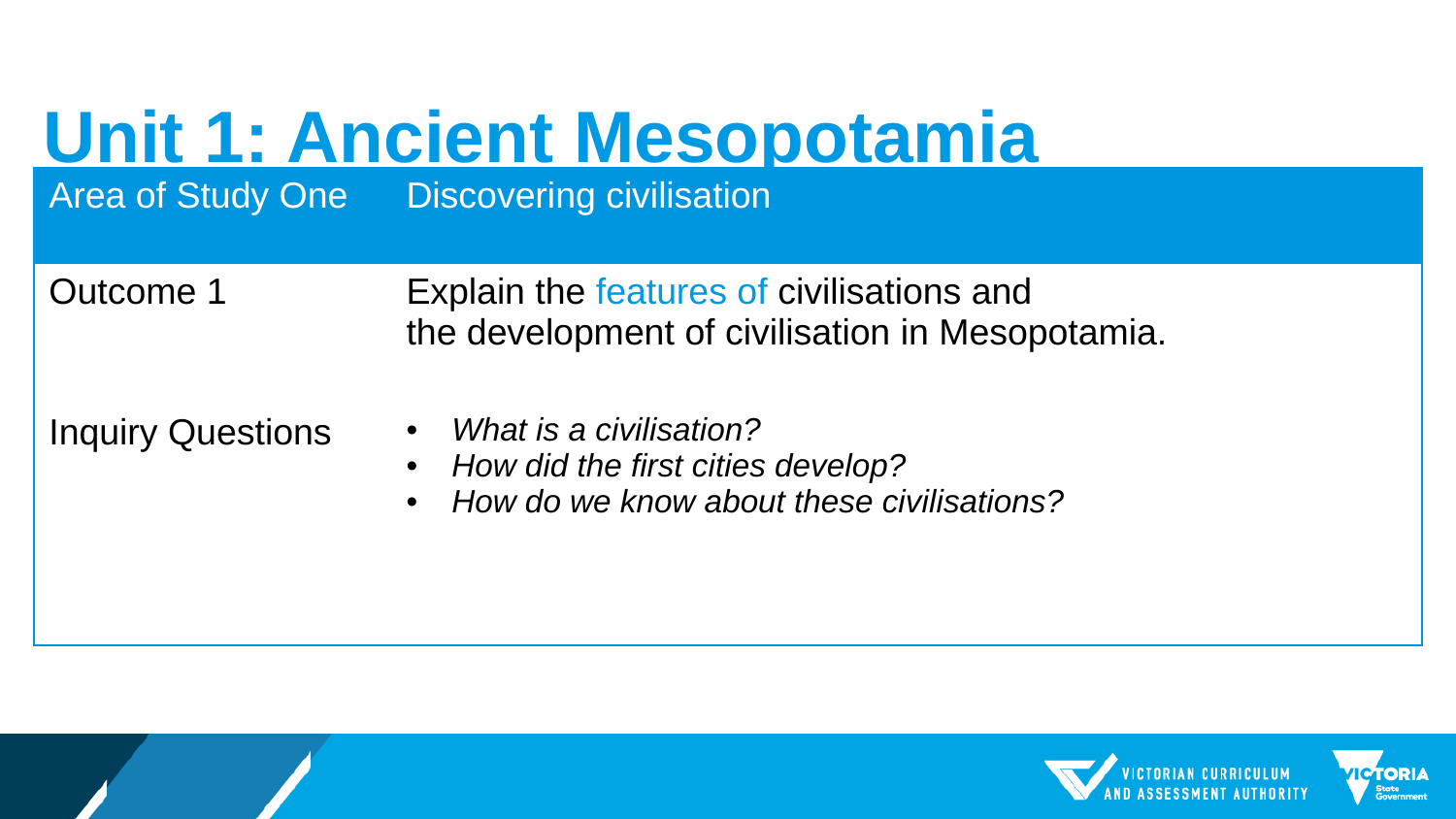

# Unit 1: Ancient Mesopotamia
| Area of Study One | Discovering civilisation |
| --- | --- |
| Outcome 1 | Explain the features of civilisations and the development of civilisation in Mesopotamia. |
| Inquiry Questions | What is a civilisation? How did the first cities develop? How do we know about these civilisations? |